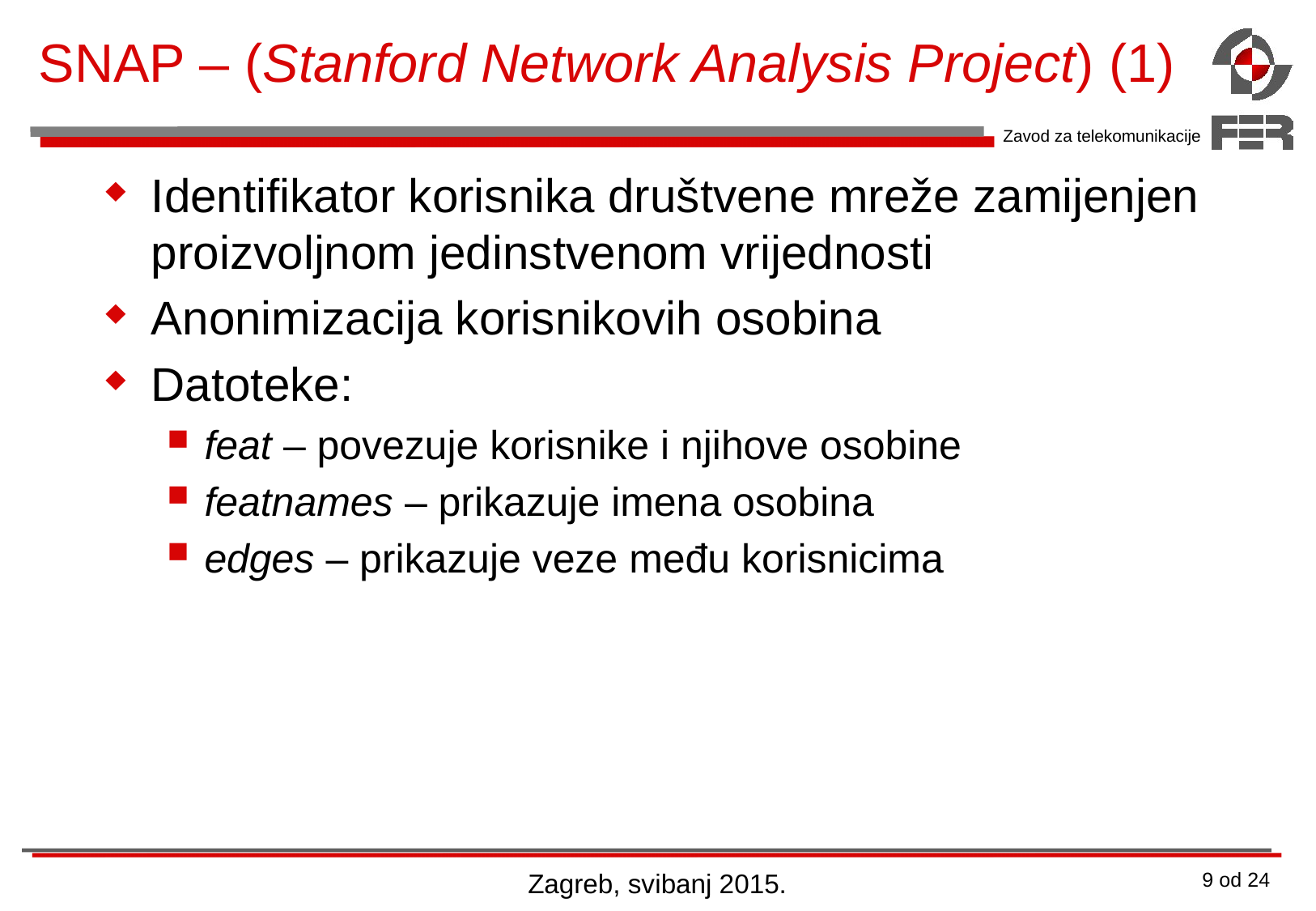

# SNAP – (Stanford Network Analysis Project) (1)
Identifikator korisnika društvene mreže zamijenjen proizvoljnom jedinstvenom vrijednosti
Anonimizacija korisnikovih osobina
Datoteke:
feat – povezuje korisnike i njihove osobine
featnames – prikazuje imena osobina
edges – prikazuje veze među korisnicima

Zagreb, svibanj 2015.
9 od 24